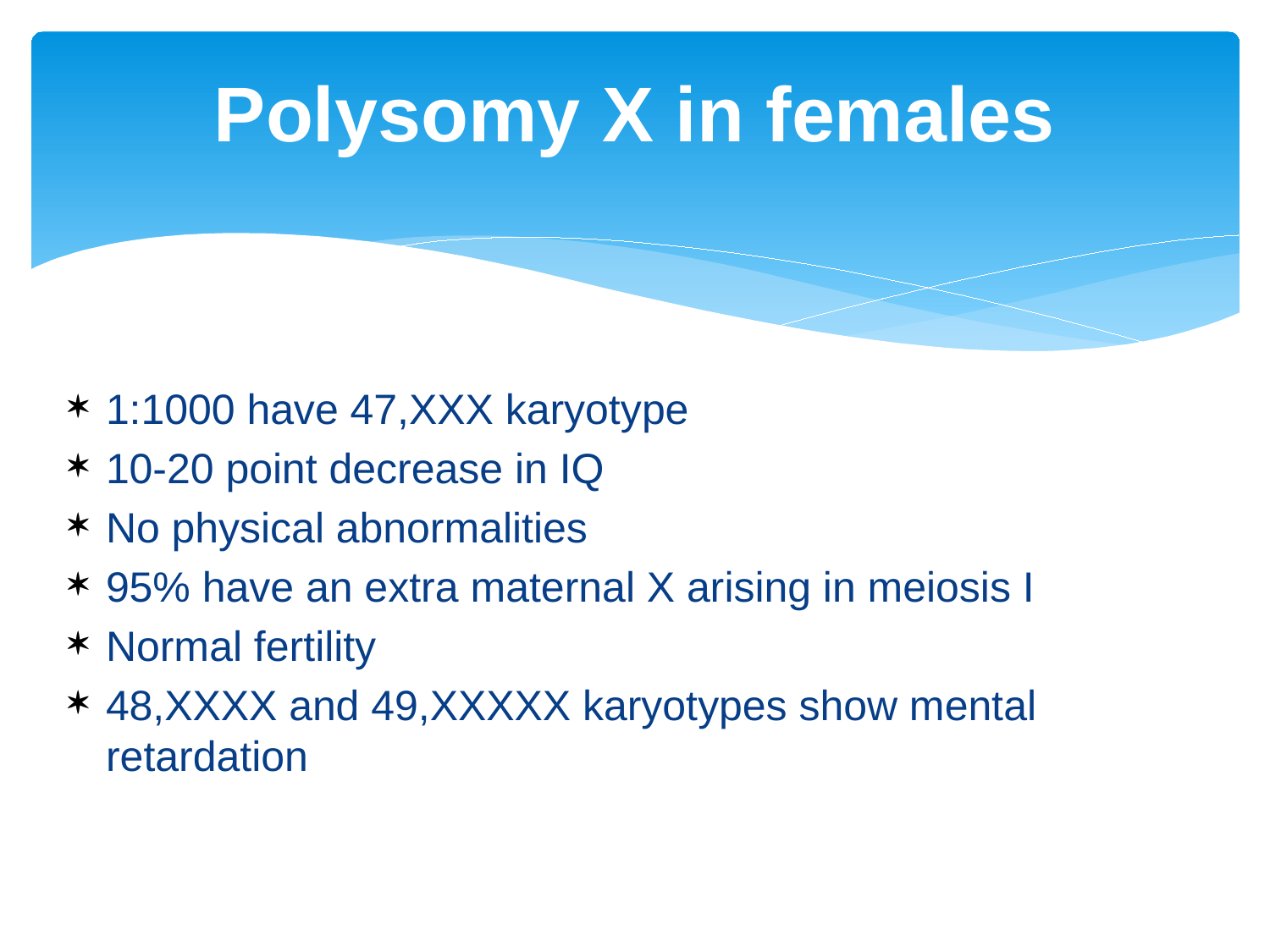

# Polysomy X in females
1:1000 have 47,XXX karyotype
10-20 point decrease in IQ
No physical abnormalities
95% have an extra maternal X arising in meiosis I
Normal fertility
48,XXXX and 49,XXXXX karyotypes show mental retardation